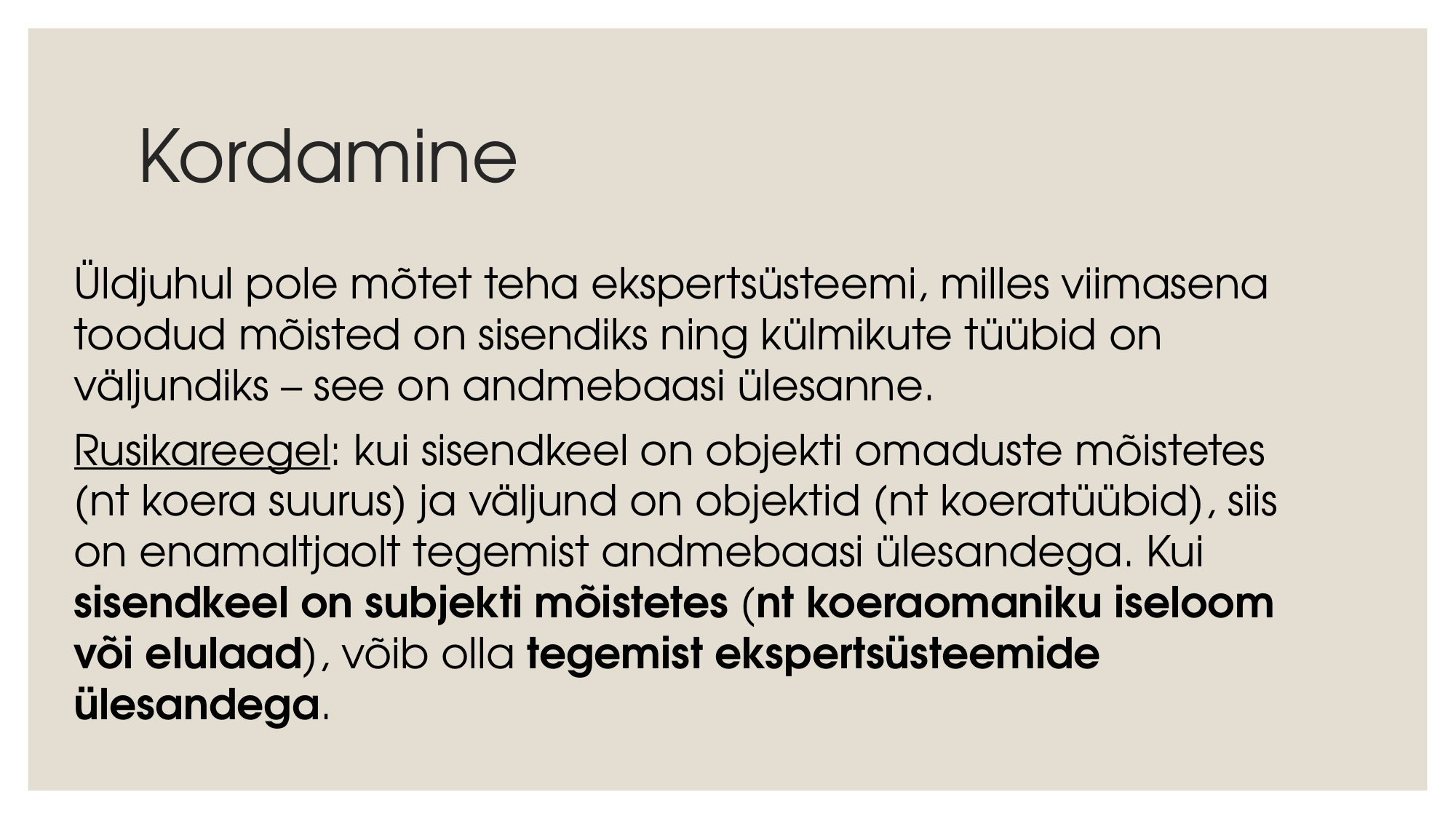

# Kordamine
Üldjuhul pole mõtet teha ekspertsüsteemi, milles viimasena toodud mõisted on sisendiks ning külmikute tüübid on väljundiks – see on andmebaasi ülesanne.
Rusikareegel: kui sisendkeel on objekti omaduste mõistetes (nt koera suurus) ja väljund on objektid (nt koeratüübid), siis on enamaltjaolt tegemist andmebaasi ülesandega. Kui sisendkeel on subjekti mõistetes (nt koeraomaniku iseloom või elulaad), võib olla tegemist ekspertsüsteemide ülesandega.